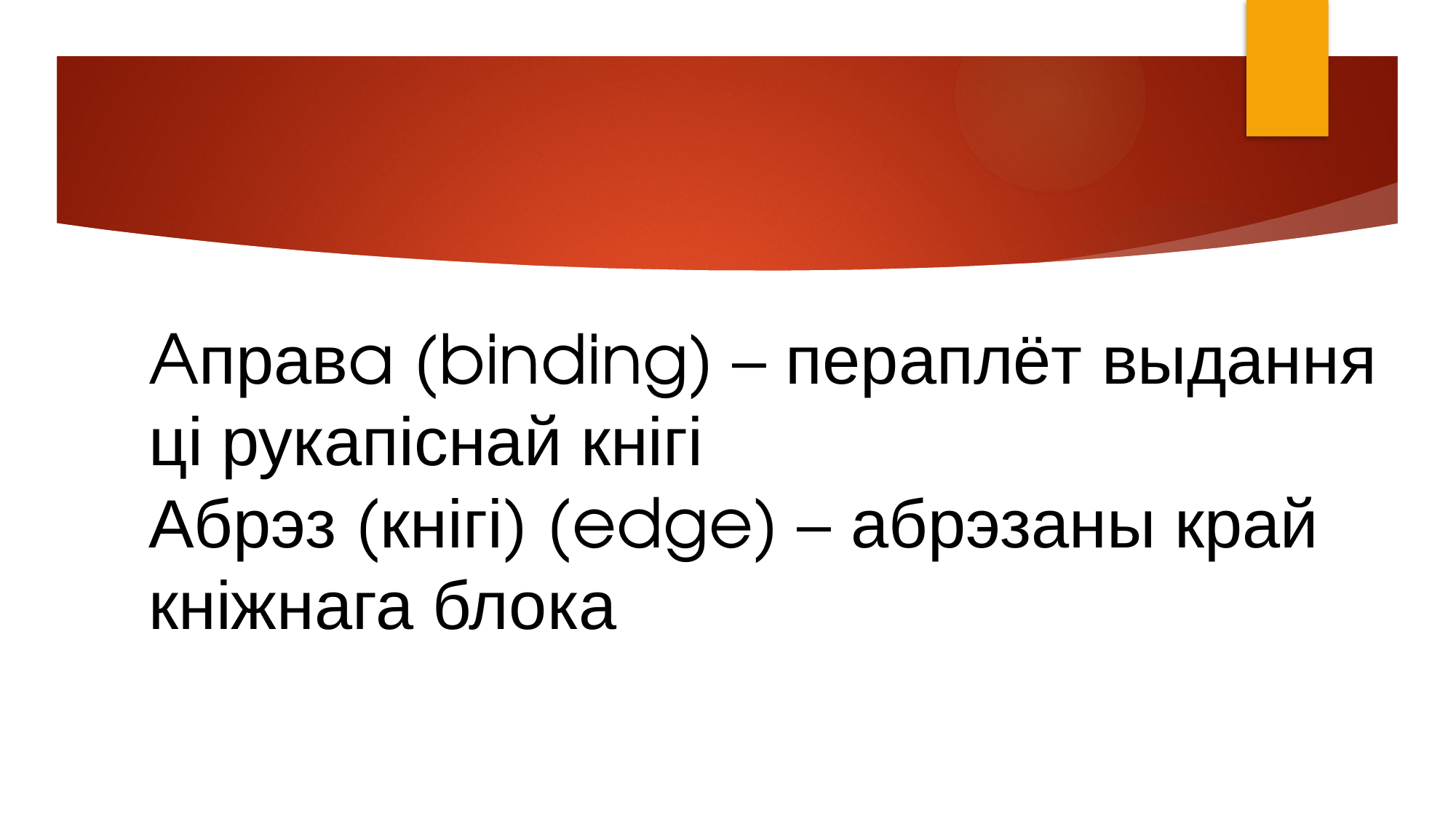

# Aправa (binding) – пераплёт выдання ці рукапіснай кнігі Абрэз (кнігі) (edge) – абрэзаны край кніжнага блока